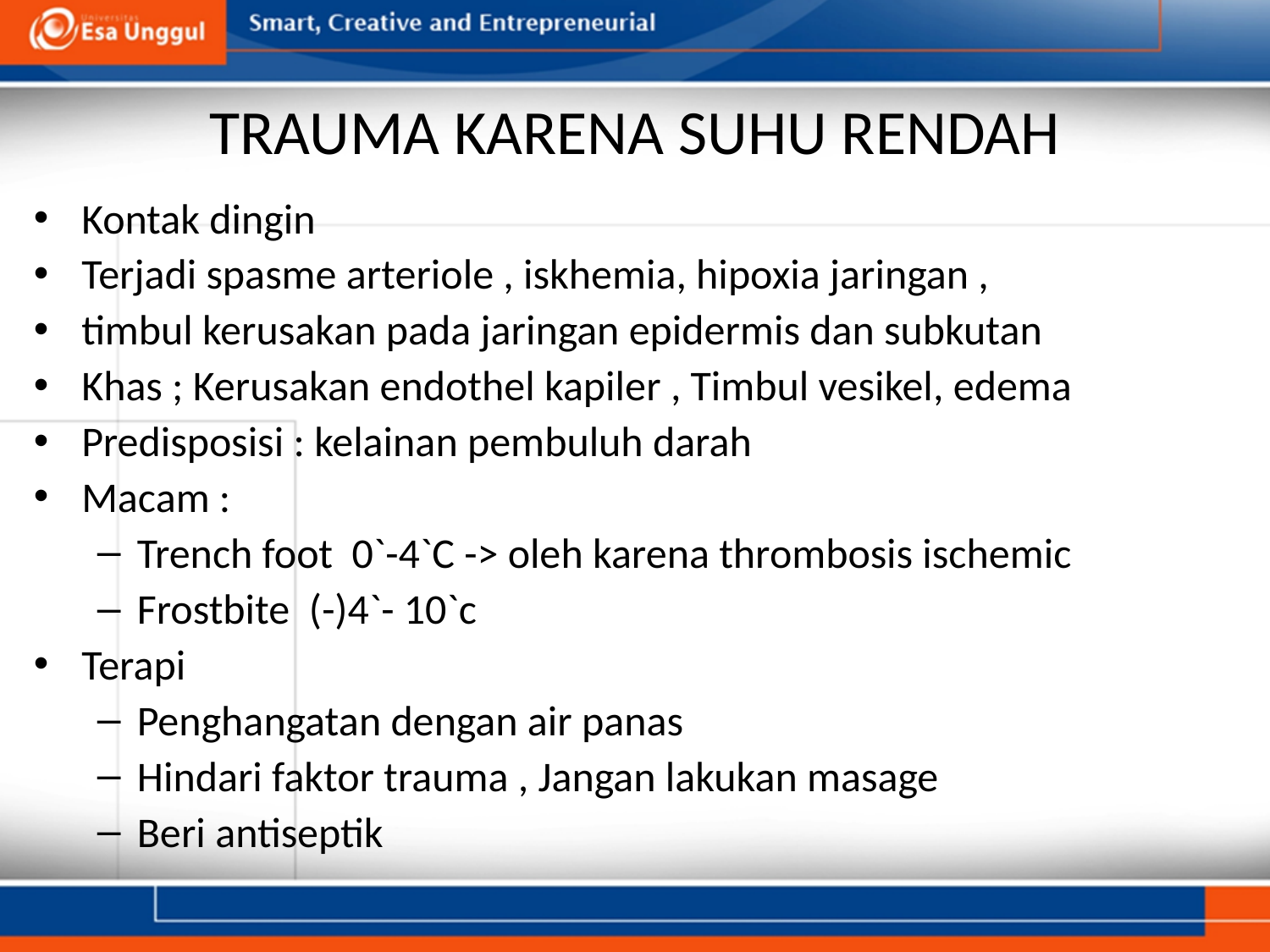

# TRAUMA KARENA SUHU RENDAH
Kontak dingin
Terjadi spasme arteriole , iskhemia, hipoxia jaringan ,
timbul kerusakan pada jaringan epidermis dan subkutan
Khas ; Kerusakan endothel kapiler , Timbul vesikel, edema
Predisposisi : kelainan pembuluh darah
Macam :
Trench foot  0`-4`C -> oleh karena thrombosis ischemic
Frostbite  (-)4`- 10`c
Terapi
Penghangatan dengan air panas
Hindari faktor trauma , Jangan lakukan masage
Beri antiseptik